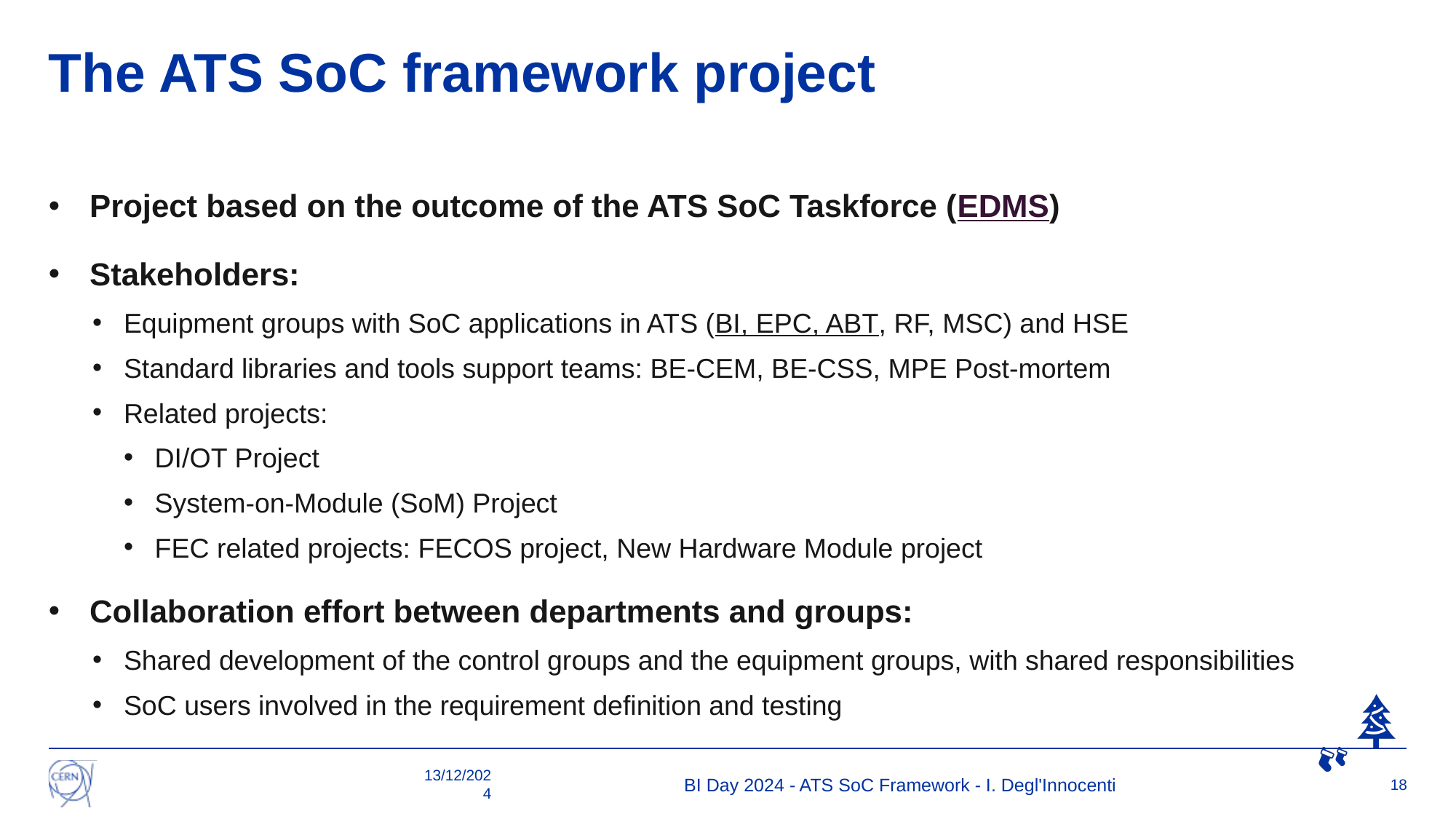

# The ATS SoC framework project
Project based on the outcome of the ATS SoC Taskforce (EDMS)
Stakeholders:
Equipment groups with SoC applications in ATS (BI, EPC, ABT, RF, MSC) and HSE
Standard libraries and tools support teams: BE-CEM, BE-CSS, MPE Post-mortem
Related projects:
DI/OT Project
System-on-Module (SoM) Project
FEC related projects: FECOS project, New Hardware Module project
Collaboration effort between departments and groups:
Shared development of the control groups and the equipment groups, with shared responsibilities
SoC users involved in the requirement definition and testing

13/12/2024
BI Day 2024 - ATS SoC Framework - I. Degl'Innocenti
18